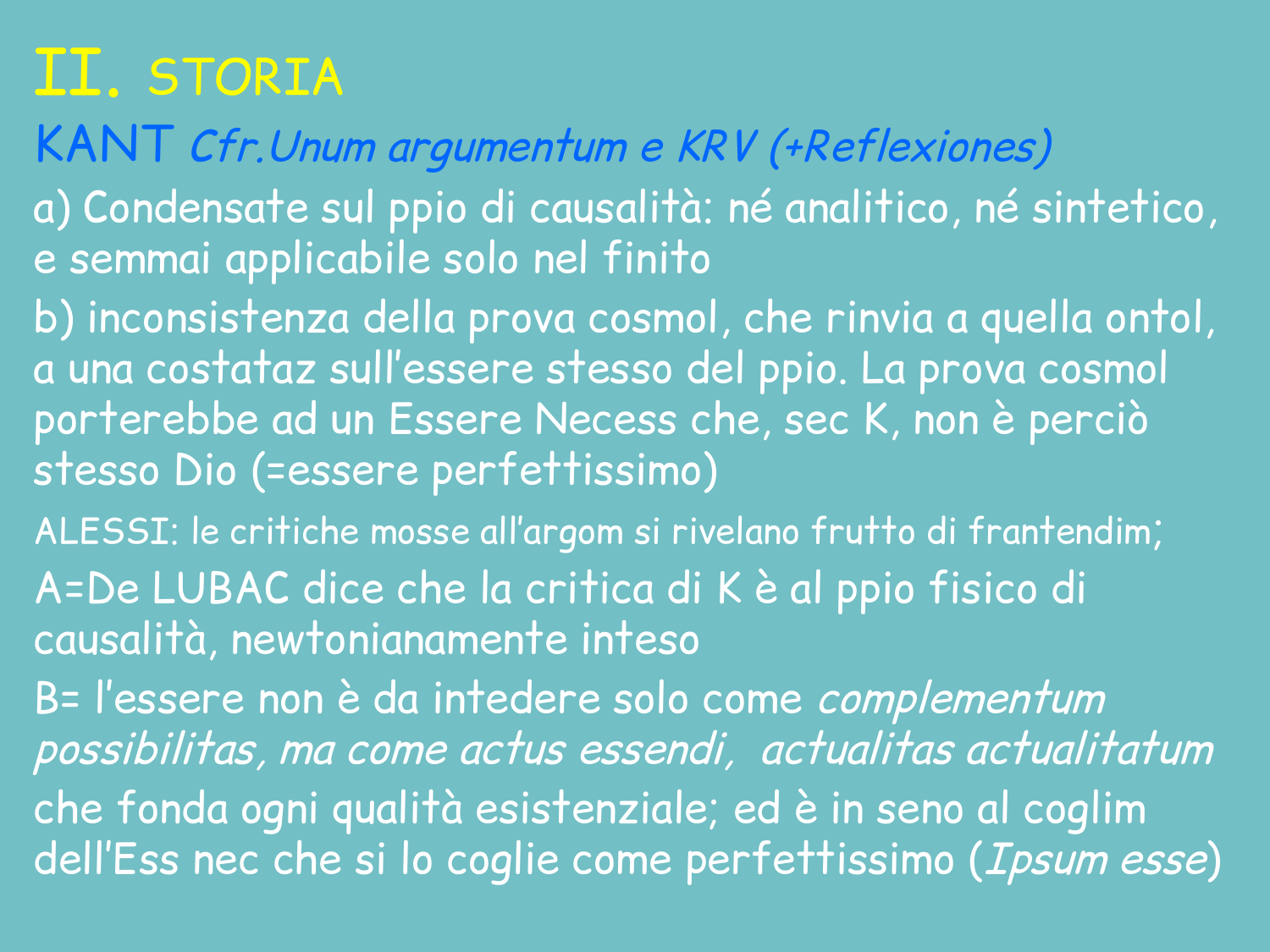

# II. STORIA
KANT Cfr.Unum argumentum e KRV (+Reflexiones)
a) Condensate sul ppio di causalità: né analitico, né sintetico, e semmai applicabile solo nel finito
b) inconsistenza della prova cosmol, che rinvia a quella ontol, a una costataz sull’essere stesso del ppio. La prova cosmol porterebbe ad un Essere Necess che, sec K, non è perciò stesso Dio (=essere perfettissimo)
ALESSI: le critiche mosse all’argom si rivelano frutto di frantendim;
A=De LUBAC dice che la critica di K è al ppio fisico di causalità, newtonianamente inteso
B= l’essere non è da intedere solo come complementum possibilitas, ma come actus essendi,  actualitas actualitatum
che fonda ogni qualità esistenziale; ed è in seno al coglim dell’Ess nec che si lo coglie come perfettissimo (Ipsum esse)